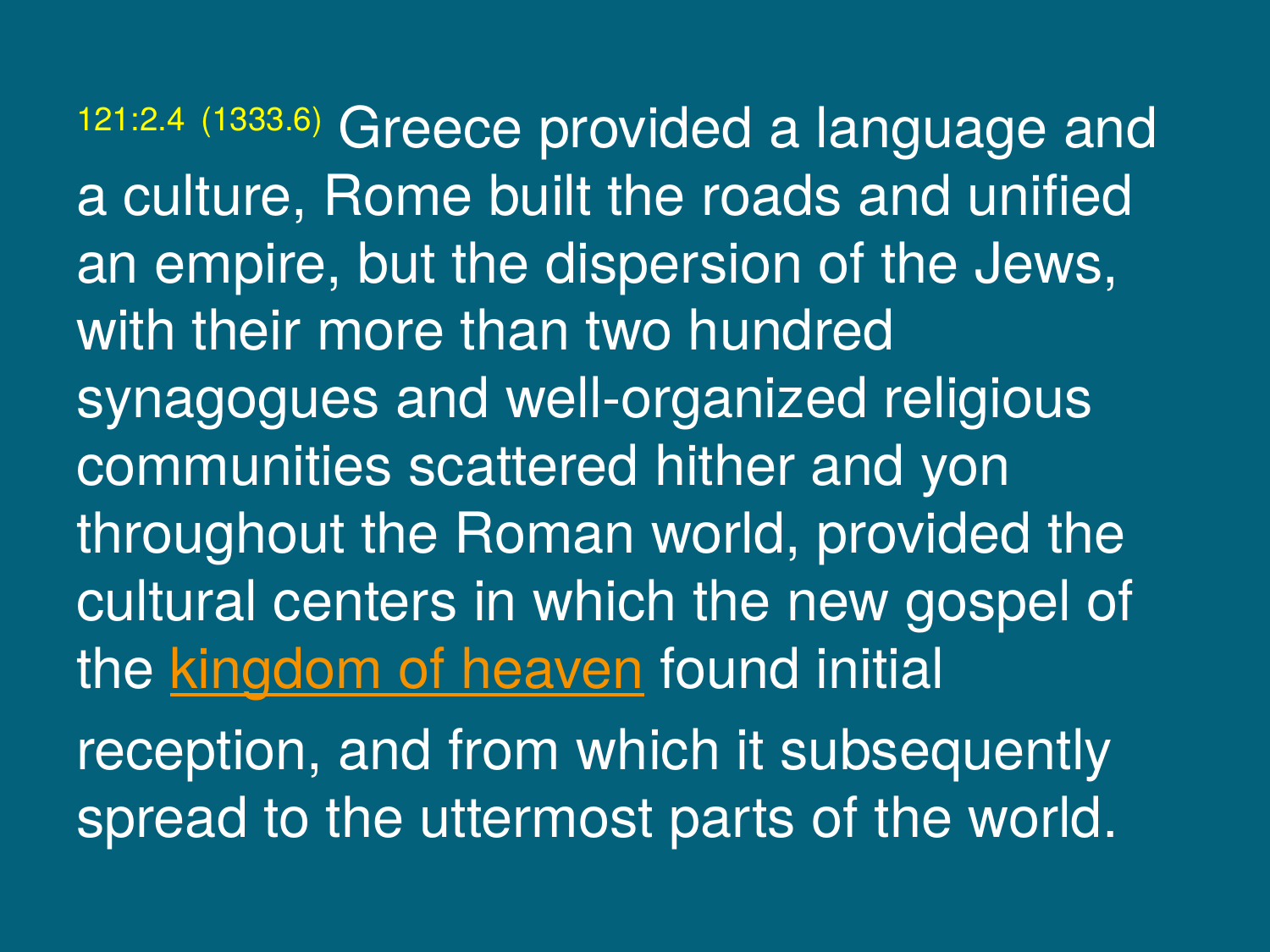

121:2.4 (1333.6) Greece provided a language and a culture, Rome built the roads and unified an empire, but the dispersion of the Jews, with their more than two hundred synagogues and well-organized religious communities scattered hither and yon throughout the Roman world, provided the cultural centers in which the new gospel of the kingdom of heaven found initial reception, and from which it subsequently spread to the uttermost parts of the world.